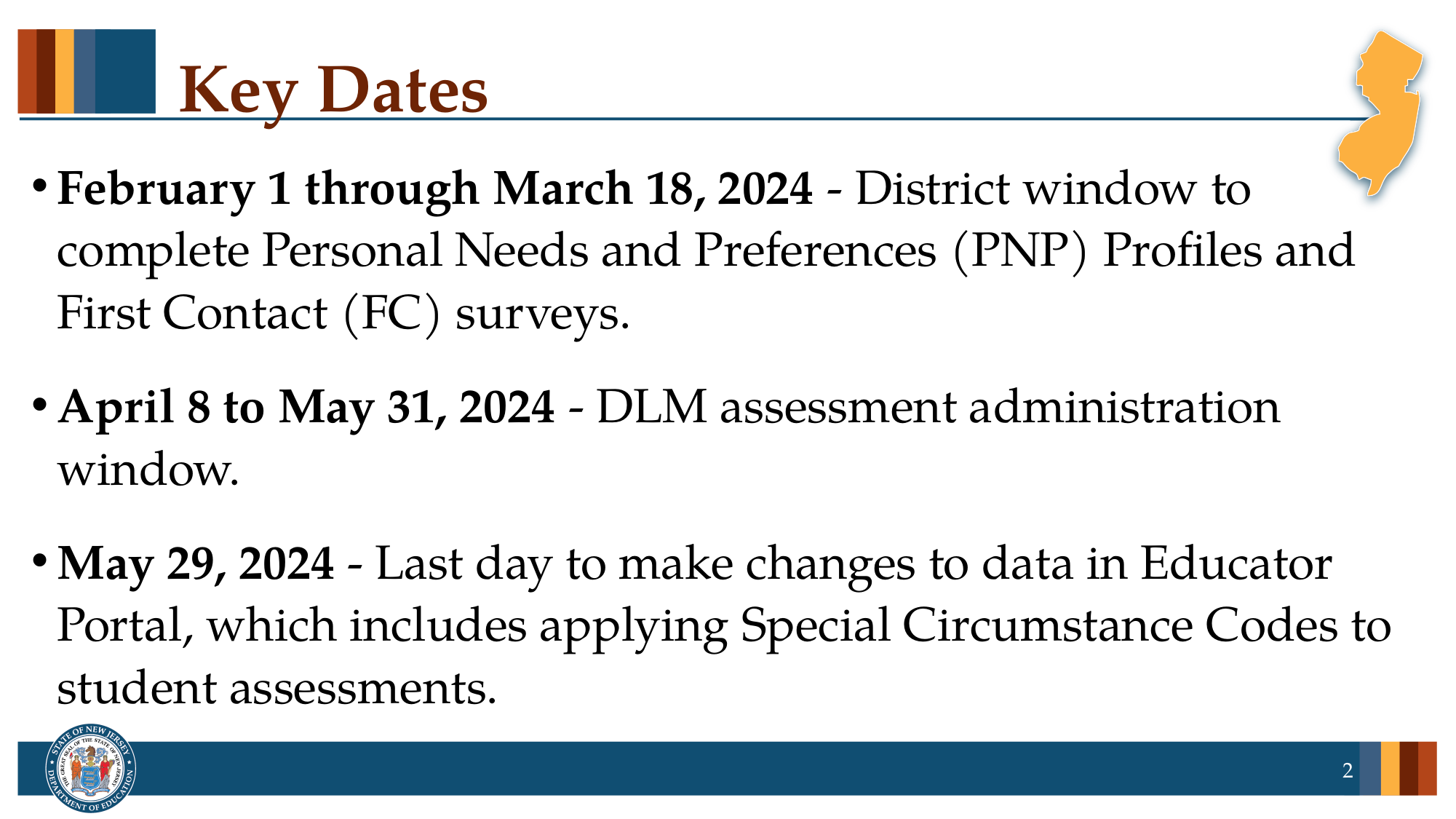

# Key Dates
February 1 through March 18, 2024 - District window to complete Personal Needs and Preferences (PNP) Profiles and First Contact (FC) surveys.
April 8 to May 31, 2024 - DLM assessment administration window.
May 29, 2024 - Last day to make changes to data in Educator Portal, which includes applying Special Circumstance Codes to student assessments.
2